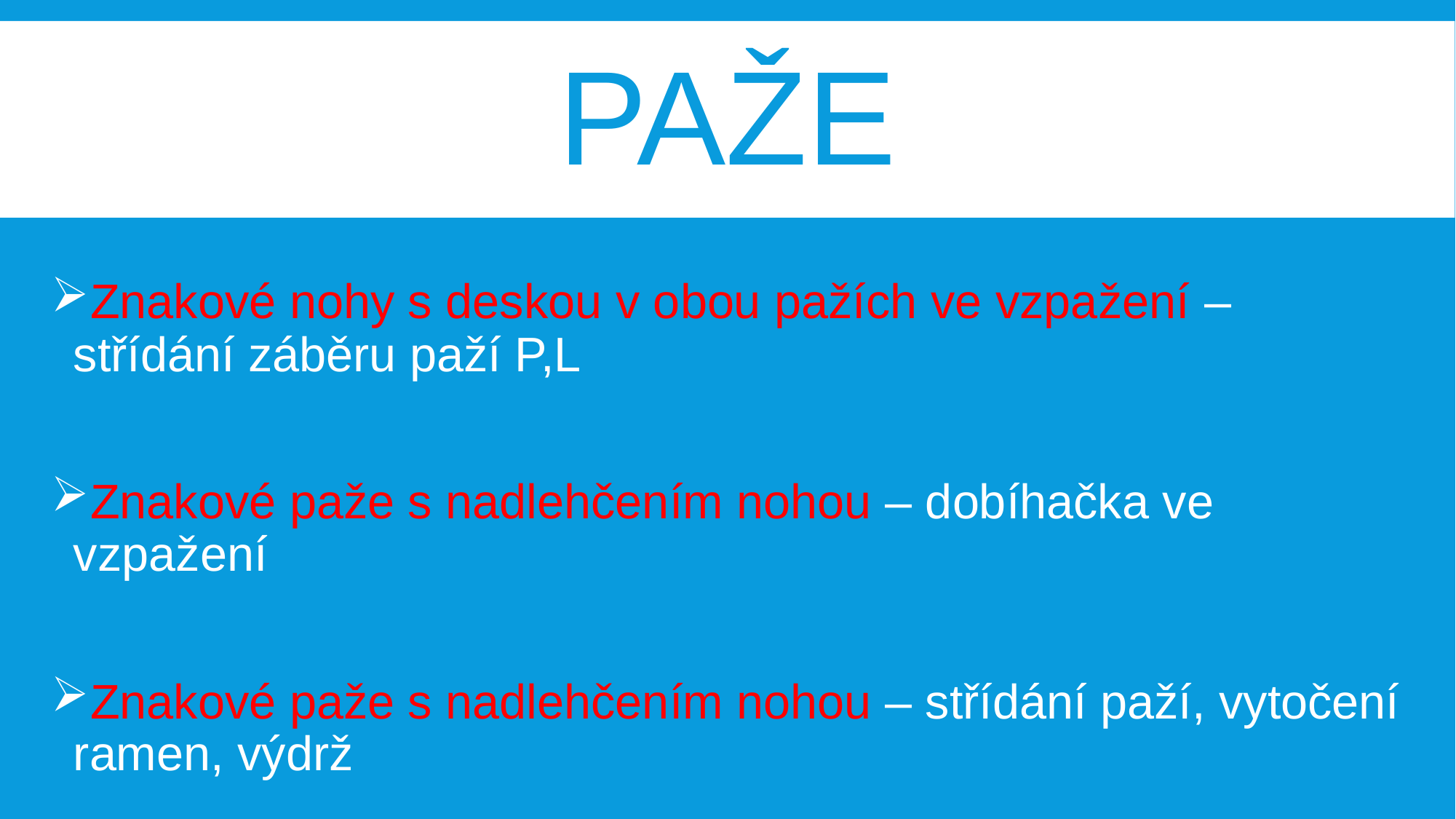

# paže
Znakové nohy s deskou v obou pažích ve vzpažení – střídání záběru paží P,L

Znakové paže s nadlehčením nohou – dobíhačka ve vzpažení

Znakové paže s nadlehčením nohou – střídání paží, vytočení ramen, výdrž